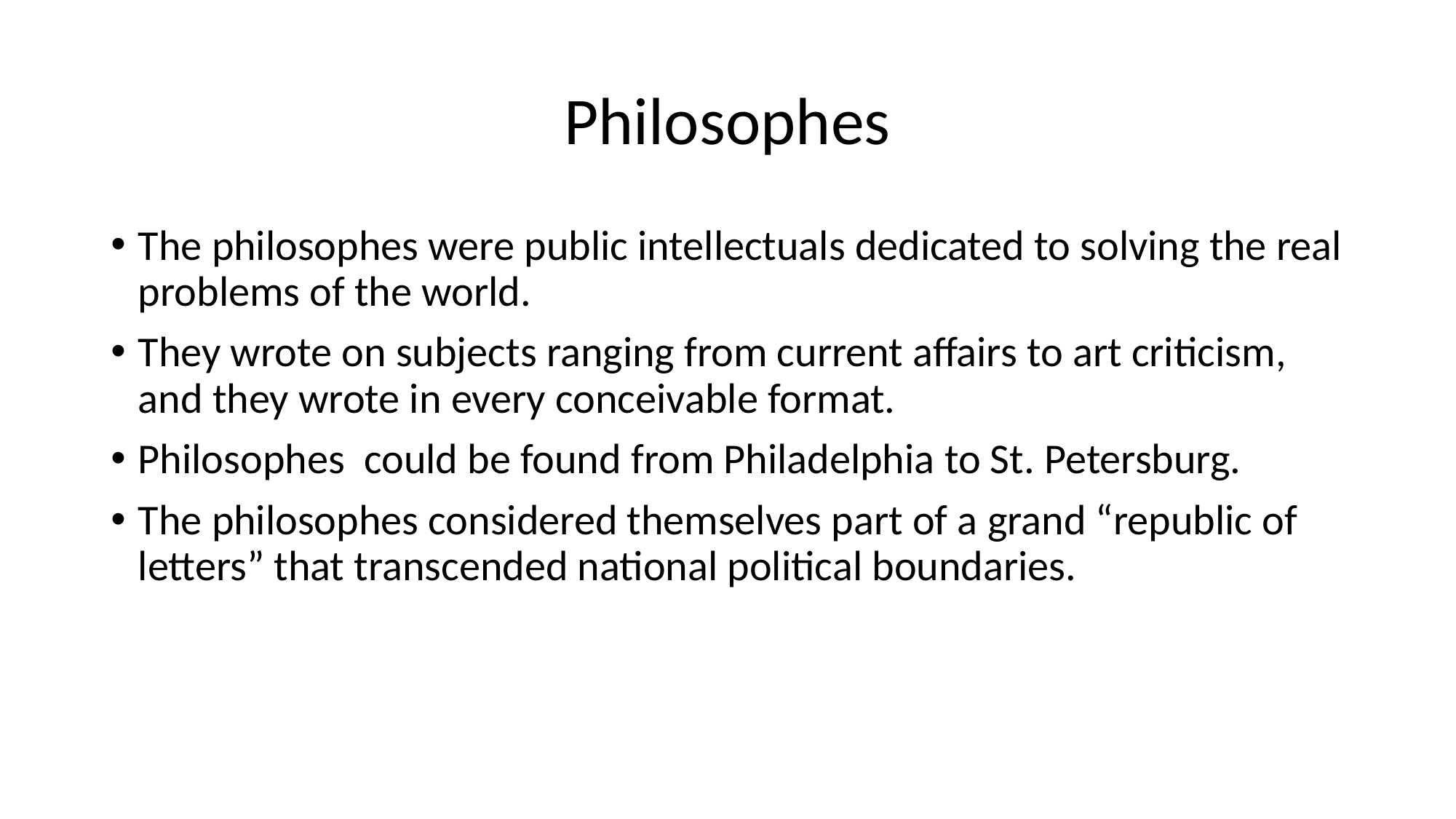

# Philosophes
The philosophes were public intellectuals dedicated to solving the real problems of the world.
They wrote on subjects ranging from current affairs to art criticism, and they wrote in every conceivable format.
Philosophes  could be found from Philadelphia to St. Petersburg.
The philosophes considered themselves part of a grand “republic of letters” that transcended national political boundaries.